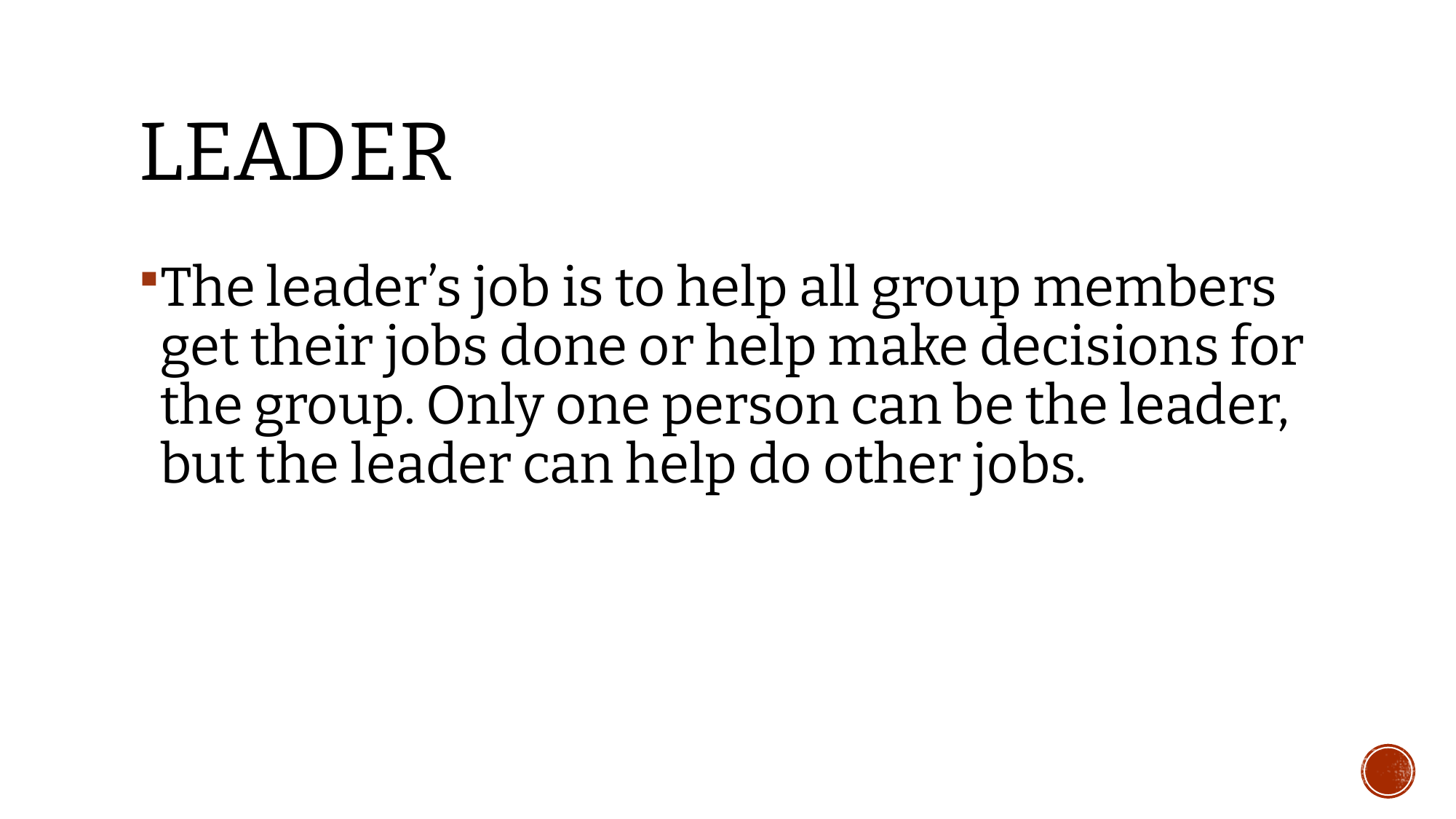

# Leader
The leader’s job is to help all group members get their jobs done or help make decisions for the group. Only one person can be the leader, but the leader can help do other jobs.